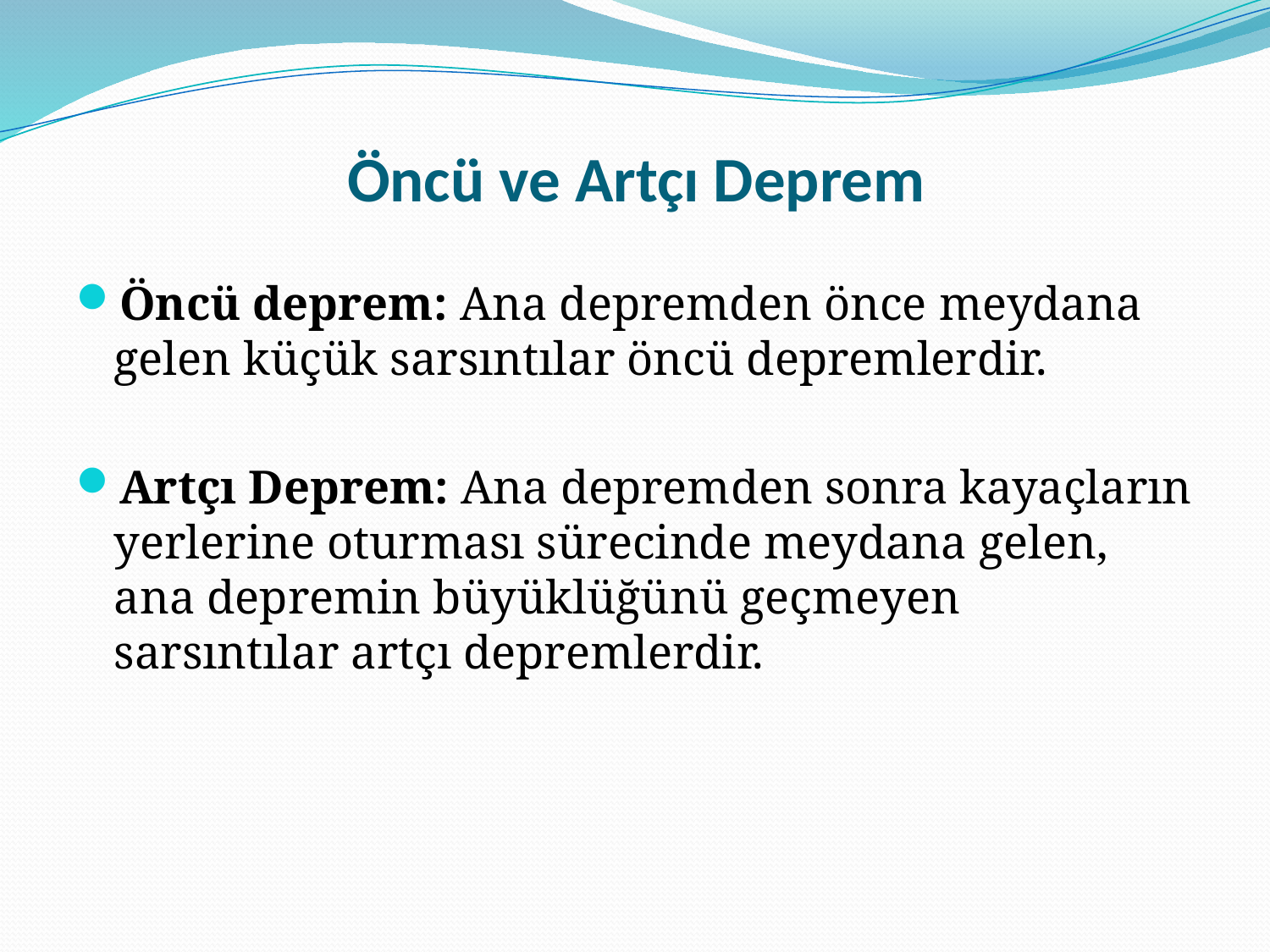

# Öncü ve Artçı Deprem
Öncü deprem: Ana depremden önce meydana gelen küçük sarsıntılar öncü depremlerdir.

Artçı Deprem: Ana depremden sonra kayaçların yerlerine oturması sürecinde meydana gelen, ana depremin büyüklüğünü geçmeyen sarsıntılar artçı depremlerdir.